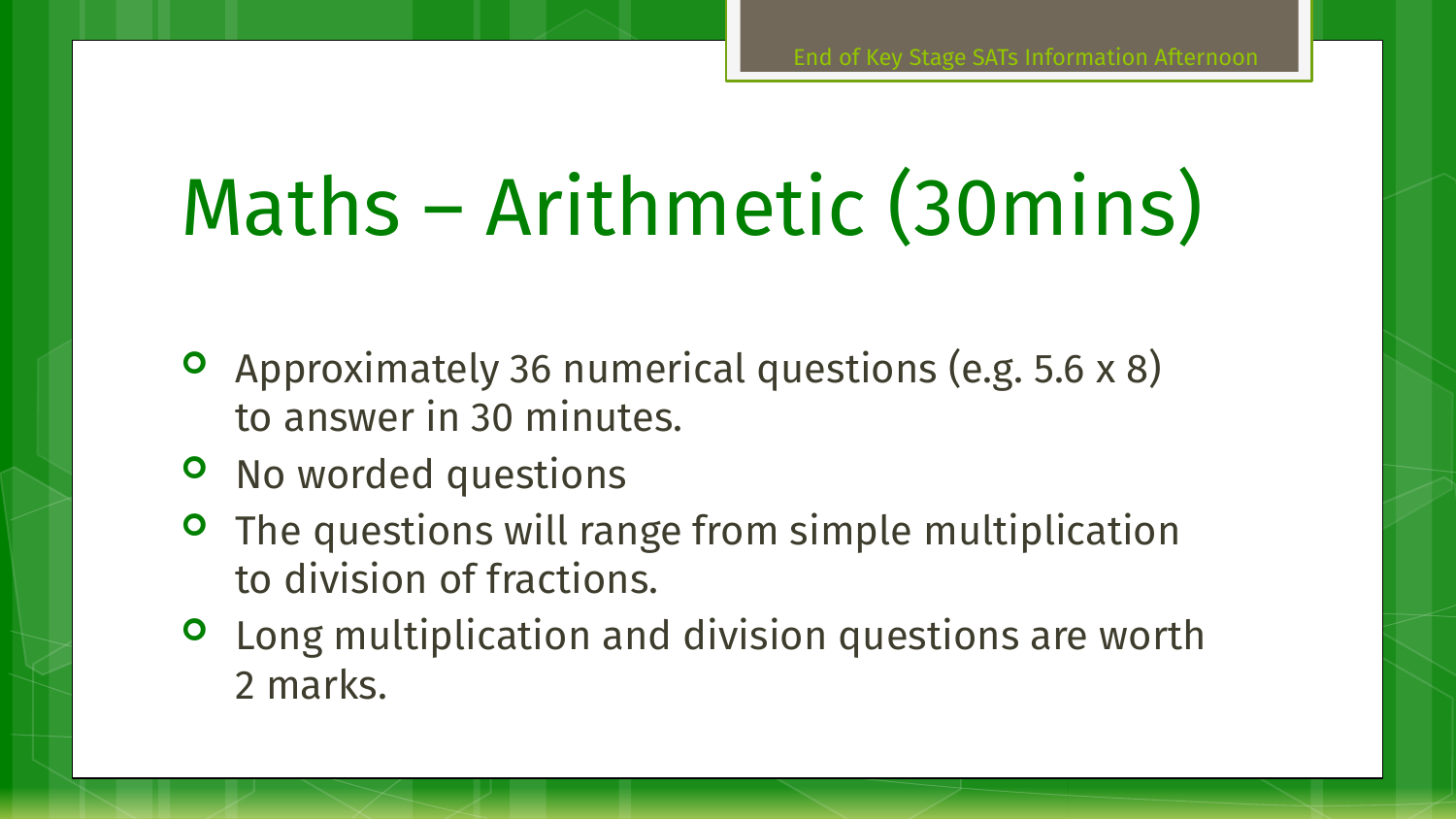

End of Key Stage SATs Information Afternoon
# Maths – Arithmetic (30mins)

Approximately 36 numerical questions (e.g. 5.6 x 8) to answer in 30 minutes.
No worded questions
The questions will range from simple multiplication to division of fractions.
Long multiplication and division questions are worth 2 marks.